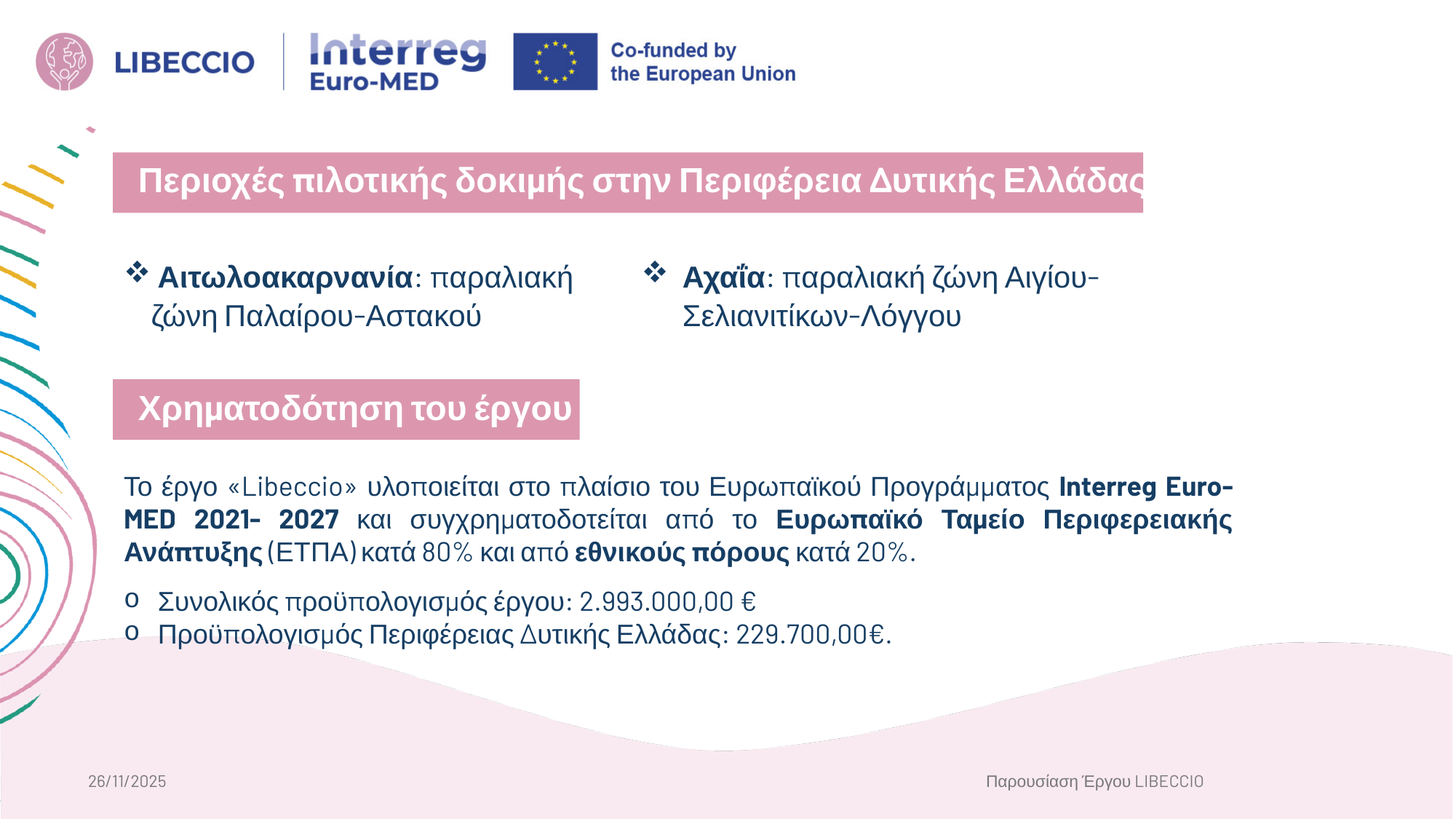

# Περιοχές πιλοτικής δοκιμής στην Περιφέρεια Δυτικής Ελλάδας

 Αιτωλοακαρνανία: παραλιακή ζώνη Παλαίρου-Αστακού
Αχαΐα: παραλιακή ζώνη Αιγίου-Σελιανιτίκων-Λόγγου
Χρηματοδότηση του έργου

Το έργο «Libeccio» υλοποιείται στο πλαίσιο του Ευρωπαϊκού Προγράμματος Interreg Euro-MED 2021- 2027 και συγχρηματοδοτείται από το Ευρωπαϊκό Ταμείο Περιφερειακής Ανάπτυξης (ΕΤΠΑ) κατά 80% και από εθνικούς πόρους κατά 20%.
Συνολικός προϋπολογισμός έργου: 2.993.000,00 €
Προϋπολογισμός Περιφέρειας Δυτικής Ελλάδας: 229.700,00€.
26/11/2025
Παρουσίαση Έργου LIBECCIO